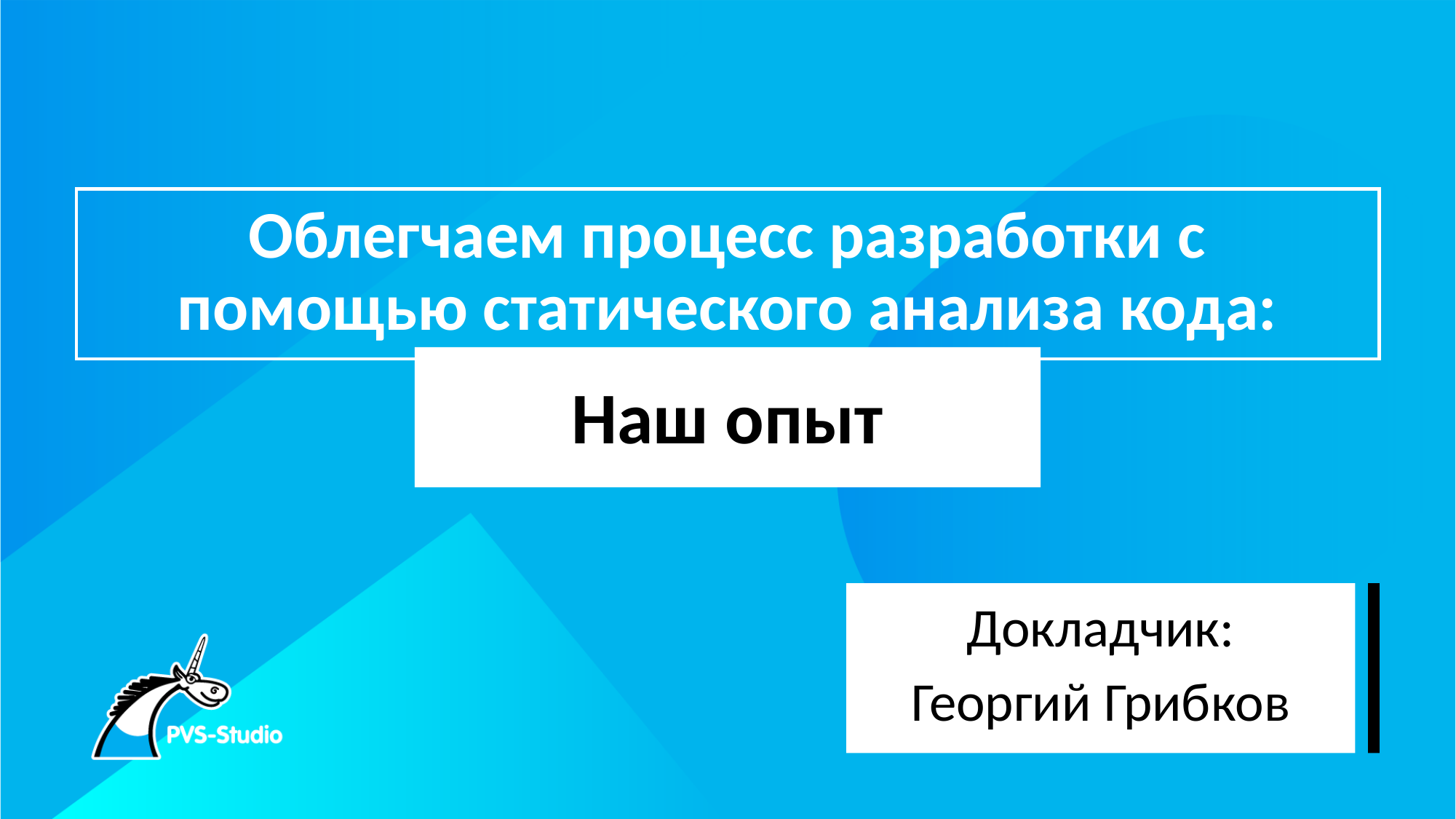

# Облегчаем процесс разработки с помощью статического анализа кода:
Наш опыт
Докладчик:
Георгий Грибков